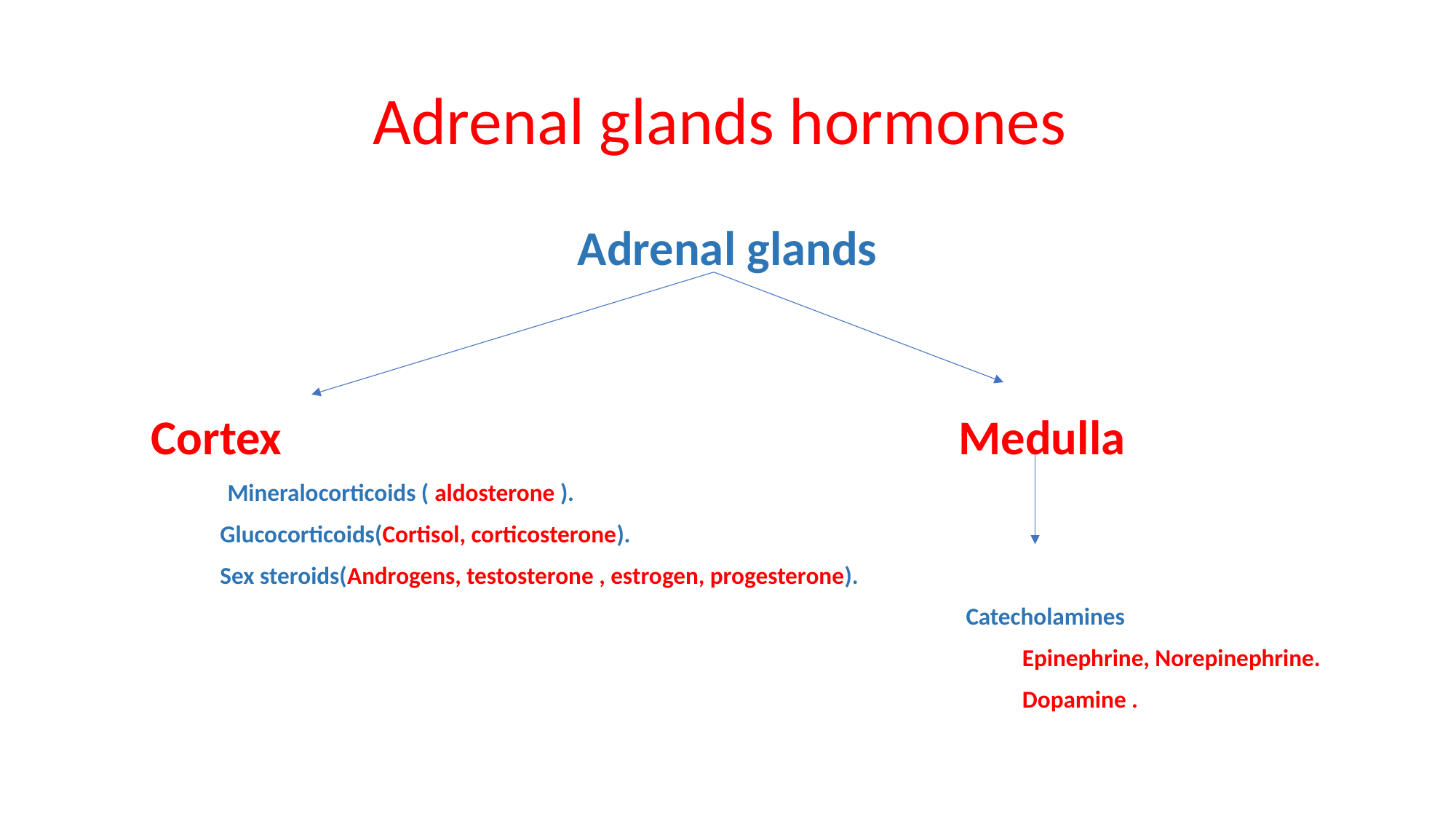

# Adrenal glands hormones
Adrenal glands

    Cortex                                                              Medulla
                                Mineralocorticoids ( aldosterone ).
                    Glucocorticoids(Cortisol, corticosterone).
                    Sex steroids(Androgens, testosterone , estrogen, progesterone).
                                                                                                                                                                                                                                           Catecholamines
                                                                                                                                                                       Epinephrine, Norepinephrine.
                                                                                                                                                                       Dopamine .